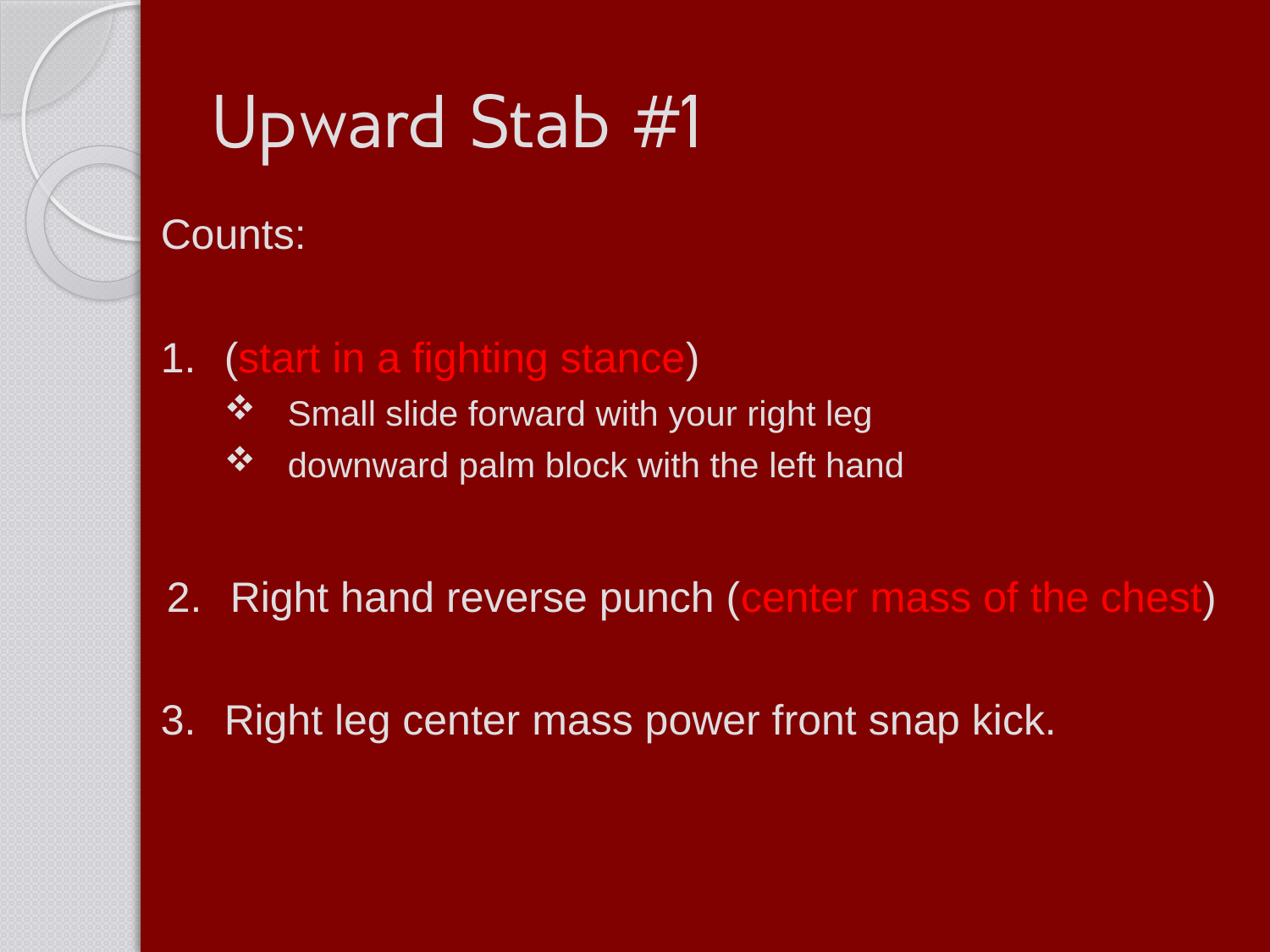

# Upward Stab #1
Counts:

(start in a fighting stance)
Small slide forward with your right leg
downward palm block with the left hand

Right hand reverse punch (center mass of the chest)

Right leg center mass power front snap kick.